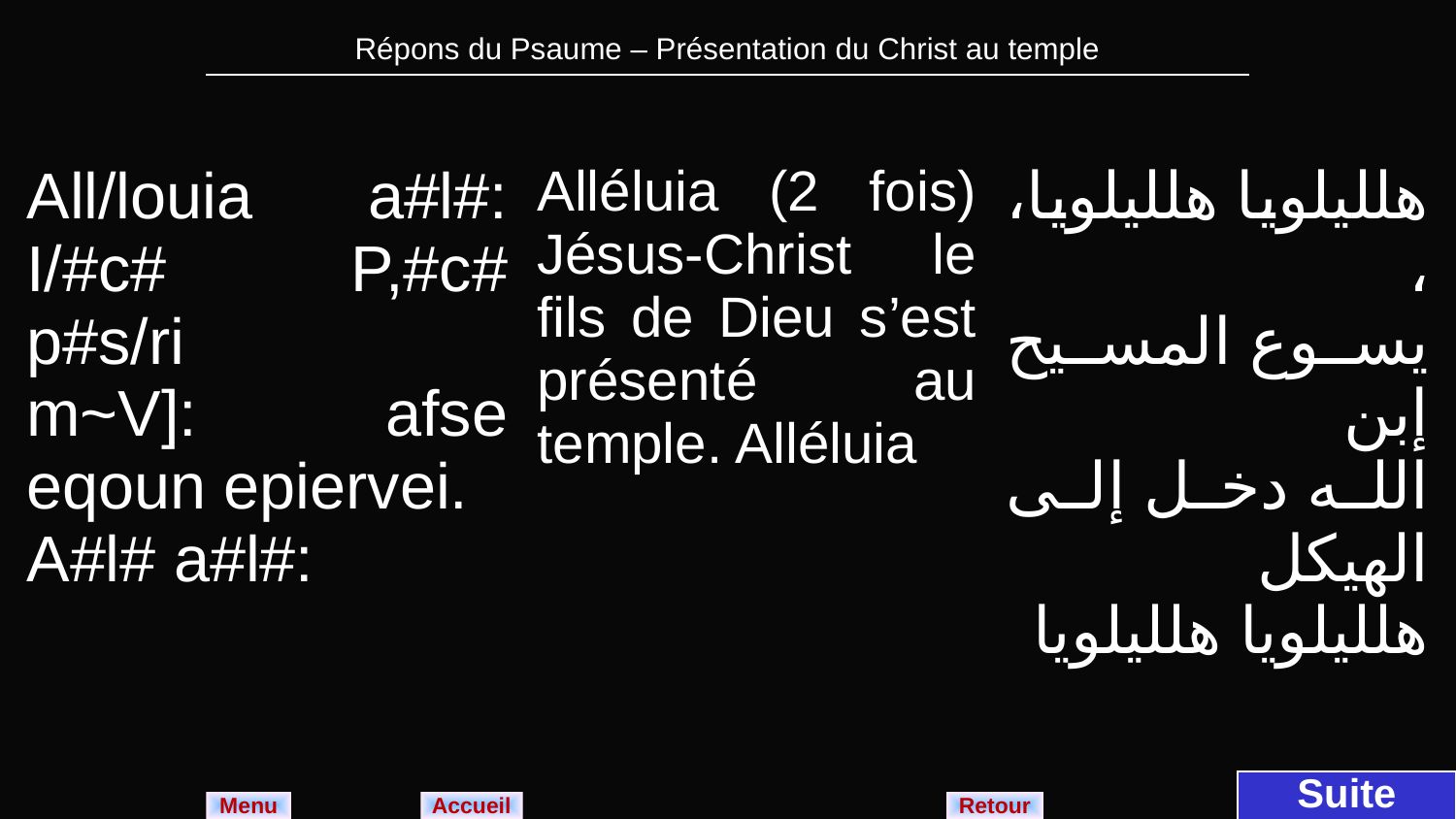

| Répons du Psaume – Présentation du Christ au temple |
| --- |
| All/louia a#l#: I/#c# P,#c# p#s/ri m~V]: afse eqoun epiervei. A#l# a#l#: | Alléluia (2 fois) Jésus-Christ le fils de Dieu s’est présenté au temple. Alléluia | هلليلويا هلليلويا، ، يسوع المسيح إبن الله دخل إلى الهيكل هلليلويا هلليلويا |
| --- | --- | --- |
Suite
Menu
Retour